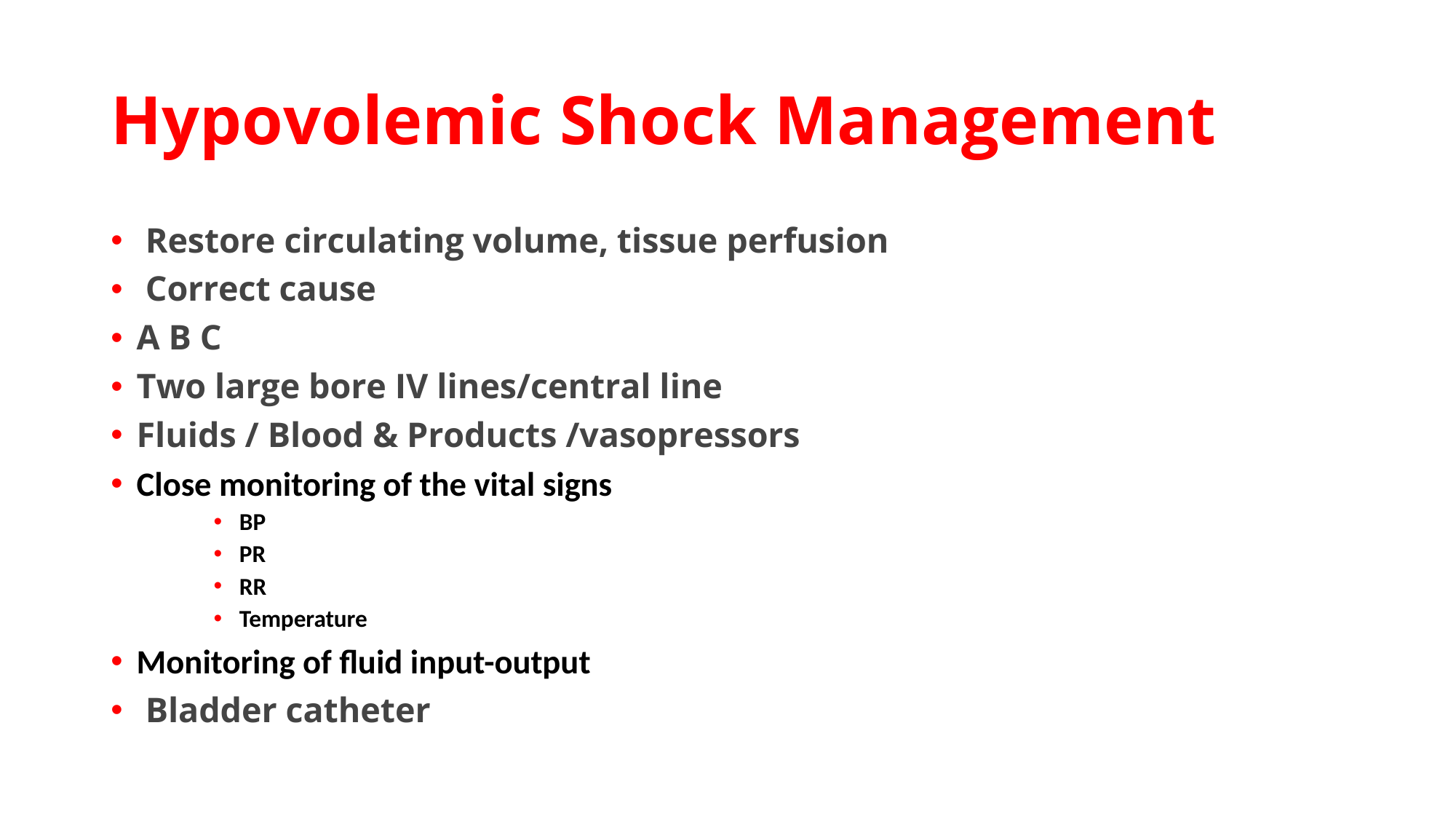

# Hypovolemic Shock Management
 Restore circulating volume, tissue perfusion
 Correct cause
A B C
Two large bore IV lines/central line
Fluids / Blood & Products /vasopressors
Close monitoring of the vital signs
BP
PR
RR
Temperature
Monitoring of fluid input-output
 Bladder catheter